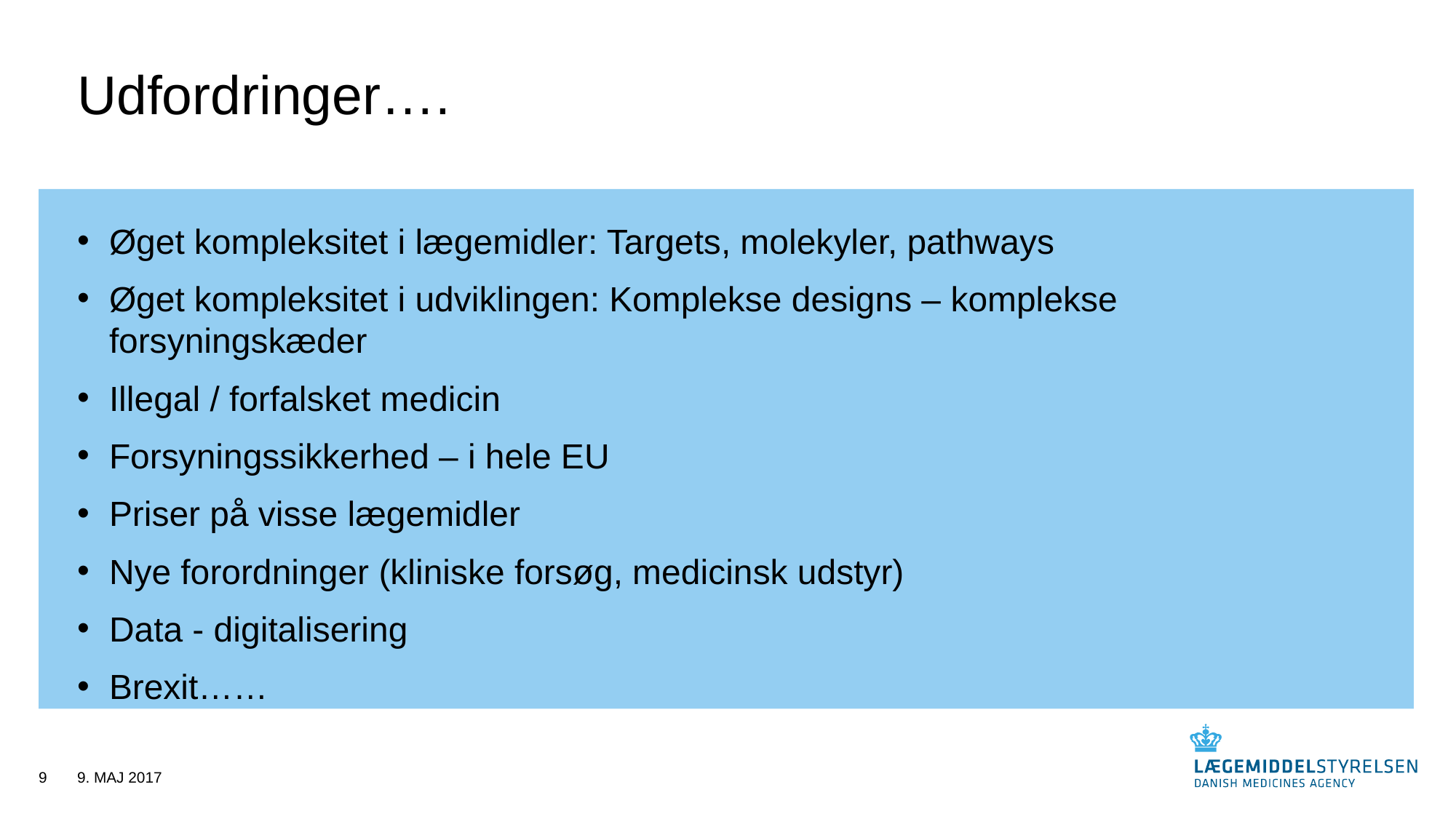

# Udfordringer….
Øget kompleksitet i lægemidler: Targets, molekyler, pathways
Øget kompleksitet i udviklingen: Komplekse designs – komplekse forsyningskæder
Illegal / forfalsket medicin
Forsyningssikkerhed – i hele EU
Priser på visse lægemidler
Nye forordninger (kliniske forsøg, medicinsk udstyr)
Data - digitalisering
Brexit……

9
9. maj 2017